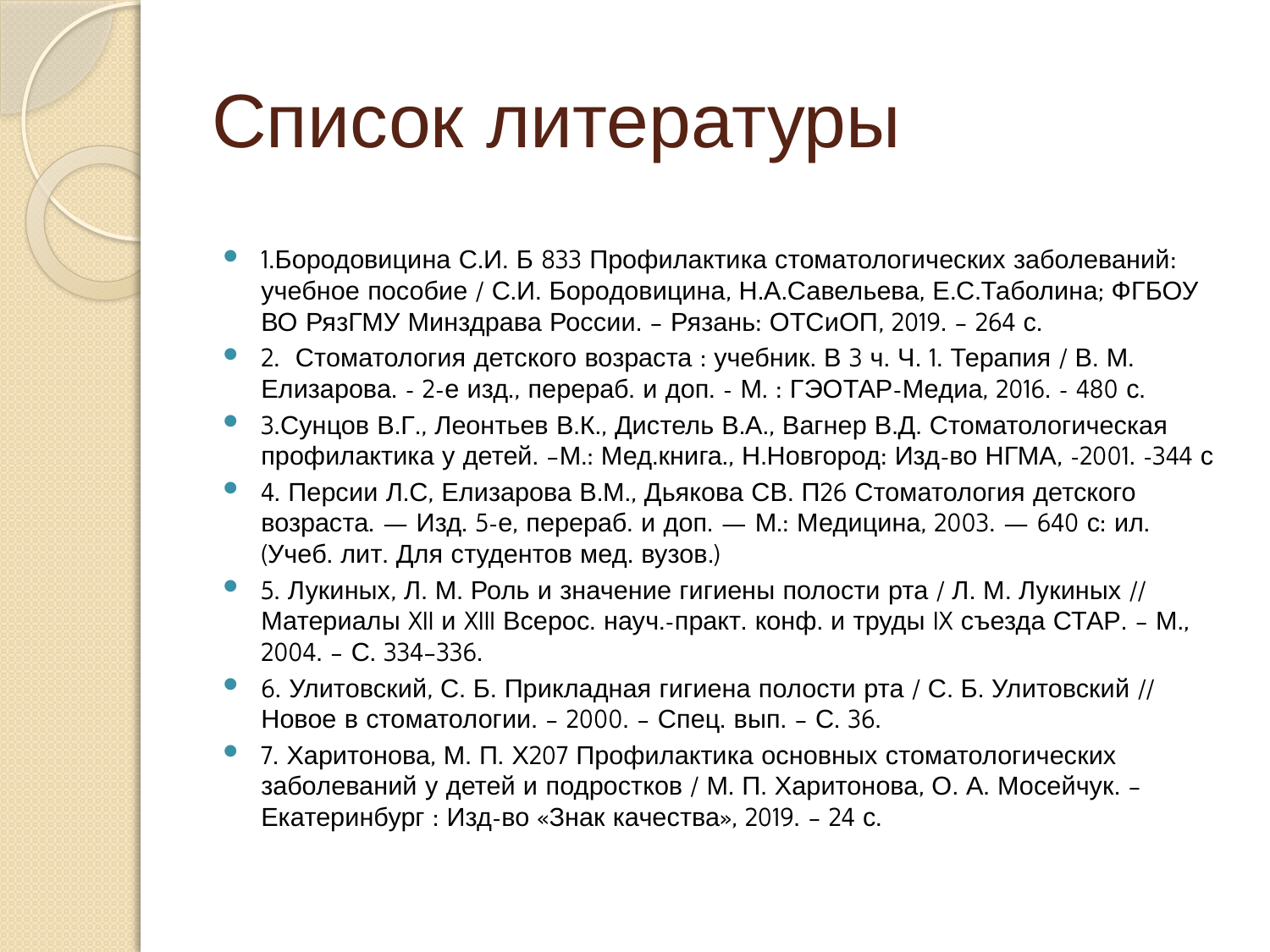

# Список литературы

1.Бородовицина С.И. Б 833 Профилактика стоматологических заболеваний: учебное пособие / С.И. Бородовицина, Н.А.Савельева, Е.С.Таболина; ФГБОУ ВО РязГМУ Минздрава России. – Рязань: ОТСиОП, 2019. – 264 с.
2.  Стоматология детского возраста : учебник. В 3 ч. Ч. 1. Терапия / В. М. Елизарова. - 2-е изд., перераб. и доп. - М. : ГЭОТАР-Медиа, 2016. - 480 с.
3.Сунцов В.Г., Леонтьев В.К., Дистель В.А., Вагнер В.Д. Стоматологическая профилактика у детей. –М.: Мед.книга., Н.Новгород: Изд-во НГМА, -2001. -344 с
4. Персии Л.С, Елизарова В.М., Дьякова СВ. П26 Стоматология детского возраста. — Изд. 5-е, перераб. и доп. — М.: Медицина, 2003. — 640 с: ил. (Учеб. лит. Для студентов мед. вузов.)
5. Лукиных, Л. М. Роль и значение гигиены полости рта / Л. М. Лукиных // Материалы XII и XIII Всерос. науч.-практ. конф. и труды IX съезда СТАР. – М., 2004. – С. 334–336.
6. Улитовский, С. Б. Прикладная гигиена полости рта / С. Б. Улитовский // Новое в стоматологии. – 2000. – Спец. вып. – С. 36.
7. Харитонова, М. П. Х207 Профилактика основных стоматологических заболеваний у детей и подростков / М. П. Харитонова, О. А. Мосейчук. – Екатеринбург : Изд-во «Знак качества», 2019. – 24 с.